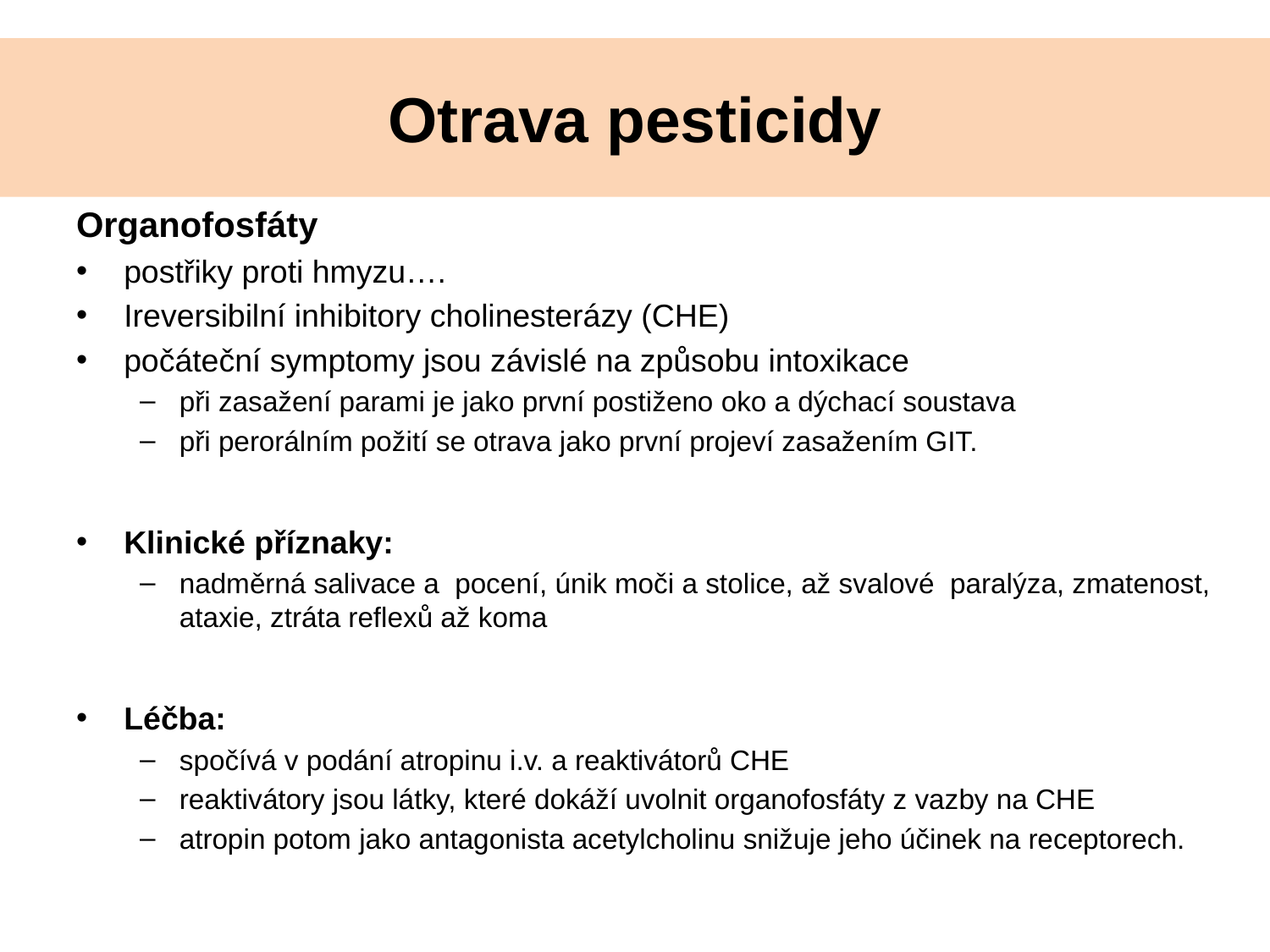

# Otrava pesticidy
Organofosfáty
postřiky proti hmyzu….
Ireversibilní inhibitory cholinesterázy (CHE)
počáteční symptomy jsou závislé na způsobu intoxikace
při zasažení parami je jako první postiženo oko a dýchací soustava
při perorálním požití se otrava jako první projeví zasažením GIT.

Klinické příznaky:
nadměrná salivace a  pocení, únik moči a stolice, až svalové  paralýza, zmatenost, ataxie, ztráta reflexů až koma

Léčba:
spočívá v podání atropinu i.v. a reaktivátorů CHE
reaktivátory jsou látky, které dokáží uvolnit organofosfáty z vazby na CHE
atropin potom jako antagonista acetylcholinu snižuje jeho účinek na receptorech.